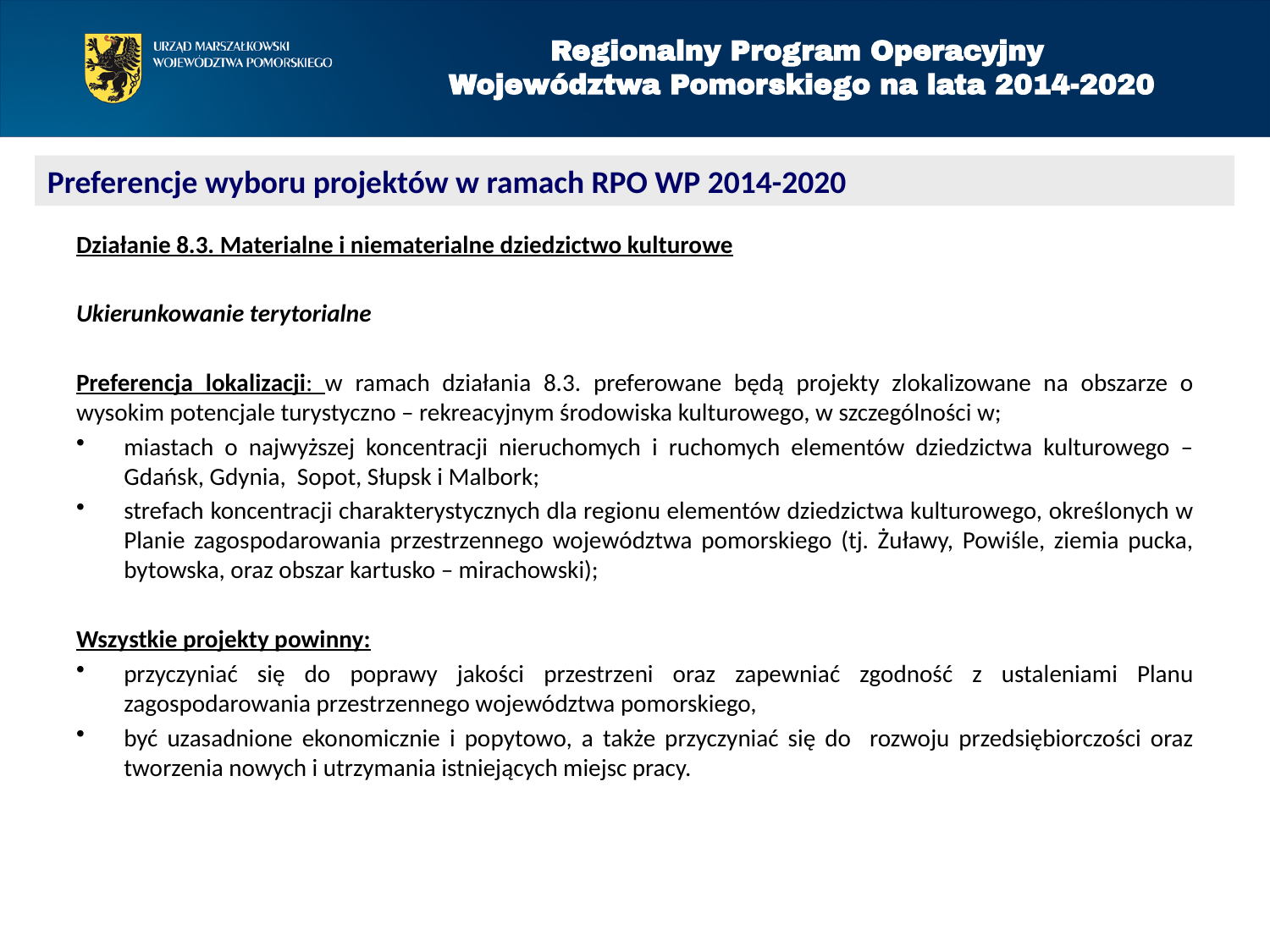

Regionalny Program Operacyjny
Województwa Pomorskiego na lata 2014-2020
Preferencje wyboru projektów w ramach RPO WP 2014-2020
Działanie 8.3. Materialne i niematerialne dziedzictwo kulturowe

Ukierunkowanie terytorialne

Preferencja lokalizacji: w ramach działania 8.3. preferowane będą projekty zlokalizowane na obszarze o wysokim potencjale turystyczno – rekreacyjnym środowiska kulturowego, w szczególności w;
miastach o najwyższej koncentracji nieruchomych i ruchomych elementów dziedzictwa kulturowego – Gdańsk, Gdynia,  Sopot, Słupsk i Malbork;
strefach koncentracji charakterystycznych dla regionu elementów dziedzictwa kulturowego, określonych w Planie zagospodarowania przestrzennego województwa pomorskiego (tj. Żuławy, Powiśle, ziemia pucka, bytowska, oraz obszar kartusko – mirachowski);

Wszystkie projekty powinny:
przyczyniać się do poprawy jakości przestrzeni oraz zapewniać zgodność z ustaleniami Planu zagospodarowania przestrzennego województwa pomorskiego,
być uzasadnione ekonomicznie i popytowo, a także przyczyniać się do  rozwoju przedsiębiorczości oraz tworzenia nowych i utrzymania istniejących miejsc pracy.

Konsultacje społeczne -  opinie lokalnej społeczności w obszarze objętym przedsięwzięciem, zaangażowanie społeczności lokalnej w proces realizacji przedsięwzięcia;
 Cele projektu – specyfikacja celów ogólnych, przypisanie celów szczegółowych i przedsięwzięć uzasadnienie ich potrzeby realizacji;

Wskaźniki projektu -  specyfikacja wskaźników przypisanych do przedsięwzięć, celów szczegółowych i ogólnych, wybór konkretnych wskaźników zarówno produktu jak i rezultatu powinien być zgodny z wskaźnikami dla danego działania w ramach RPO WP 2014-2020.